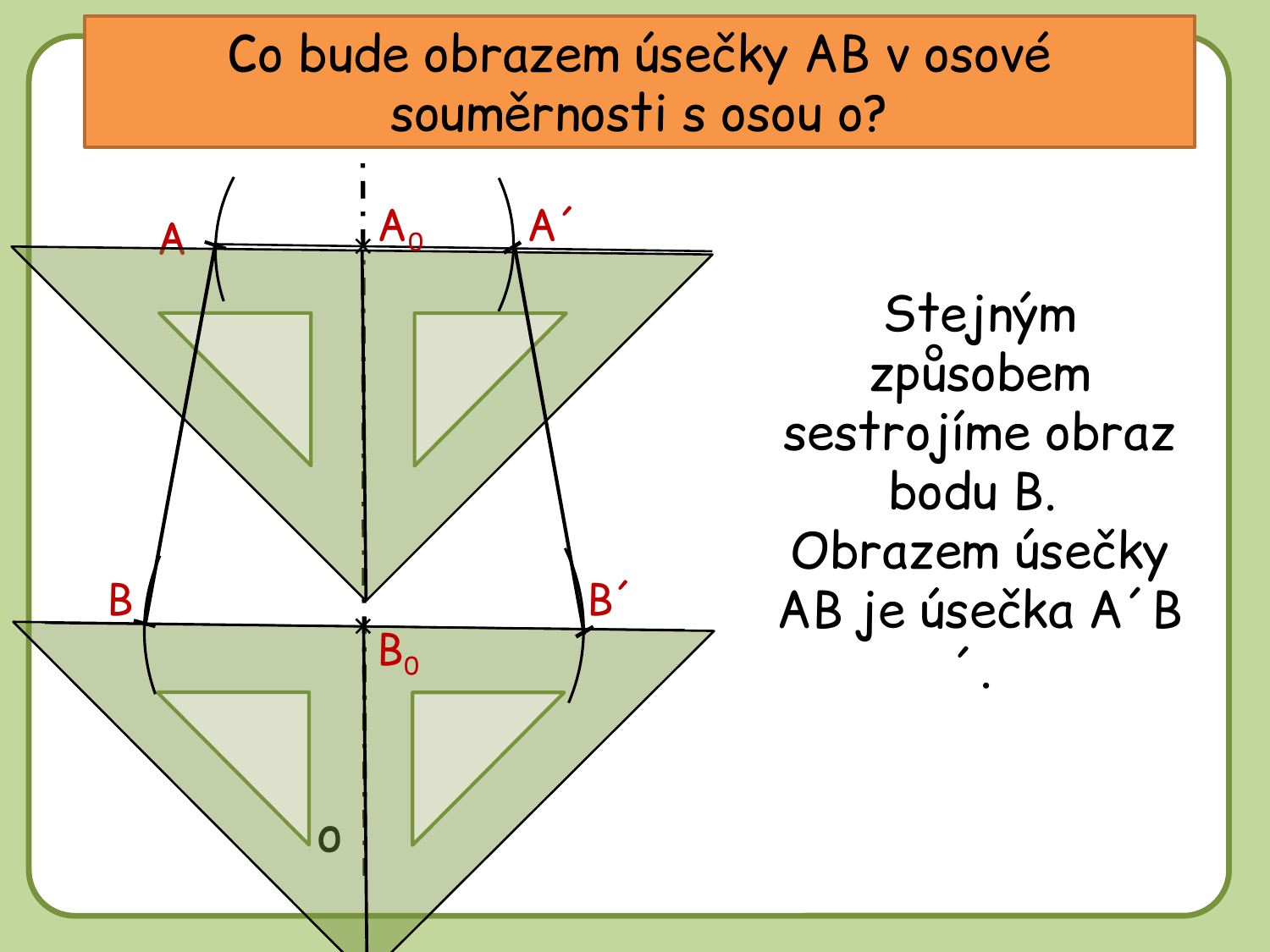

Co bude obrazem úsečky AB v osové souměrnosti s osou o?
DD

Bodem A vedeme kolmici k ose o. Průsečík kolmice
s osou o označíme A0.

A0
A´
A

Stejným způsobem sestrojíme obraz bodu B.
Obrazem úsečky AB je úsečka A´B´.

Přeneseme postupně body A a B přes osu o – sestrojíme jejich obraz v osové souměrnosti
s osou o.
Vzdálenost hledaného bodu od osy je stejná jako vzdálenost bodu A od osy. Vzdálenost přeneseme pomocí kružítka.

B
B´

B0
o